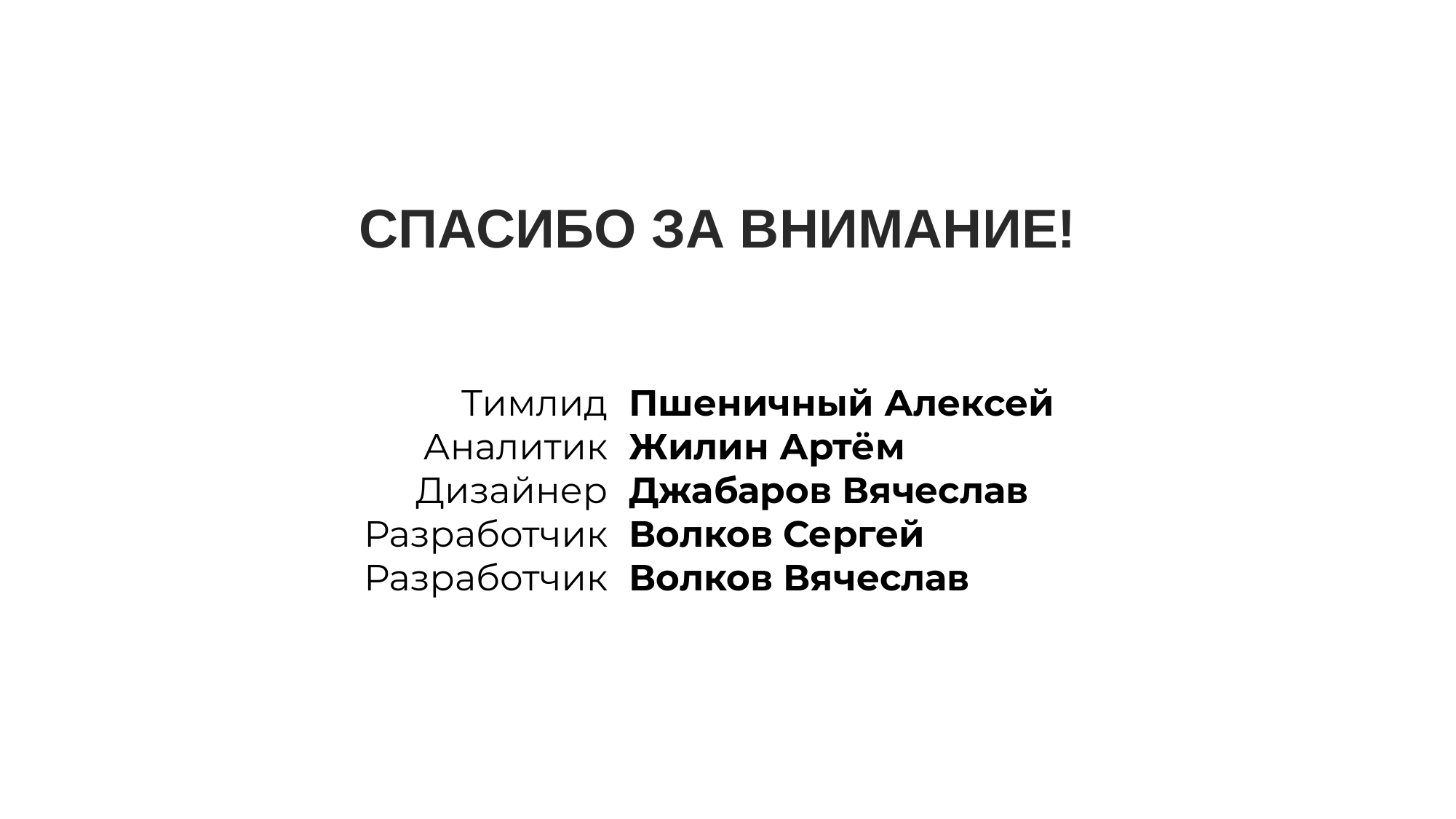

СПАСИБО ЗА ВНИМАНИЕ!
Тимлид
Аналитик
Дизайнер
Разработчик
Разработчик
Пшеничный Алексей
Жилин Артём
Джабаров Вячеслав
Волков Сергей
Волков Вячеслав